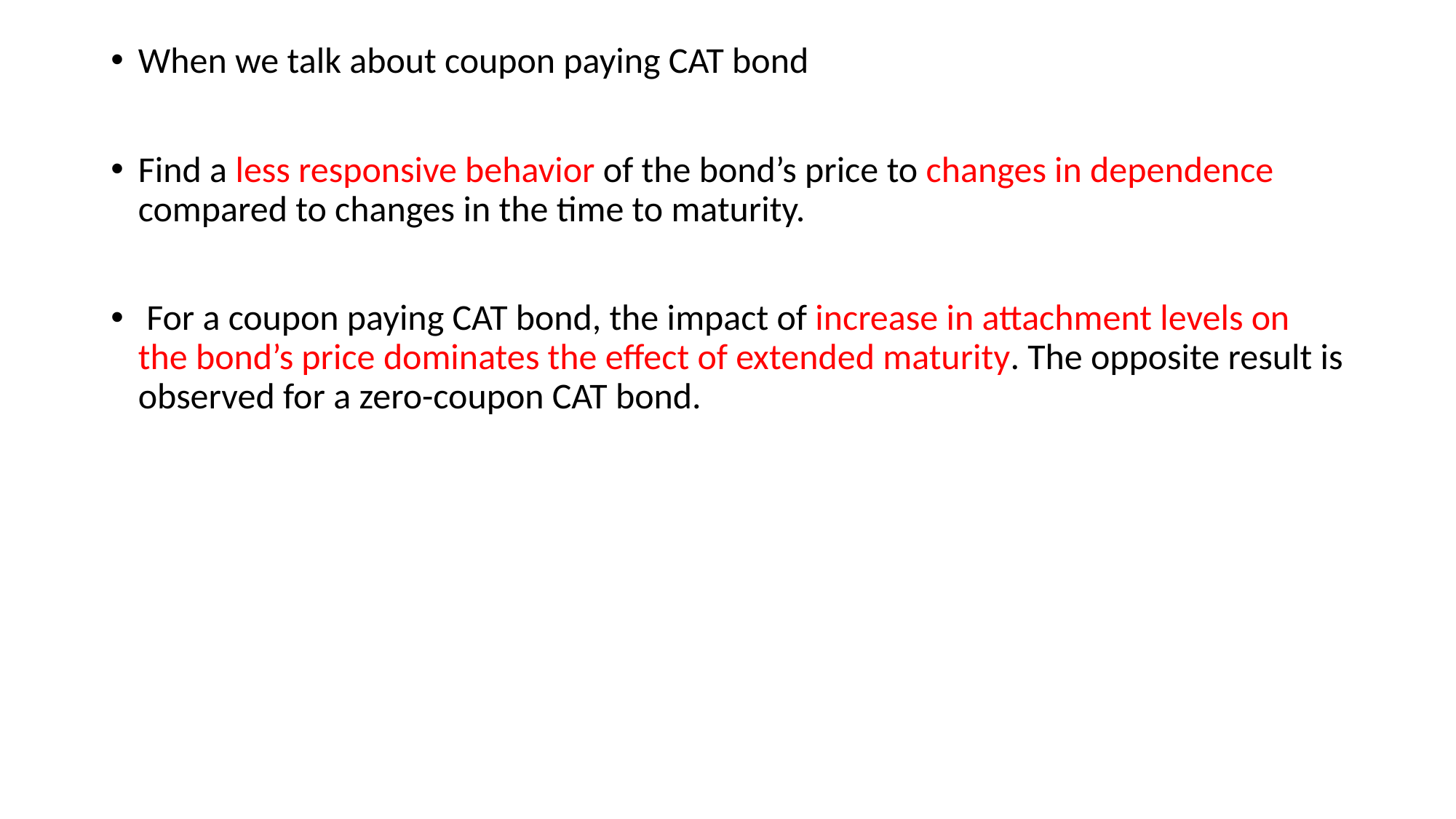

When we talk about coupon paying CAT bond

Find a less responsive behavior of the bond’s price to changes in dependence compared to changes in the time to maturity.

 For a coupon paying CAT bond, the impact of increase in attachment levels on the bond’s price dominates the effect of extended maturity. The opposite result is observed for a zero-coupon CAT bond.